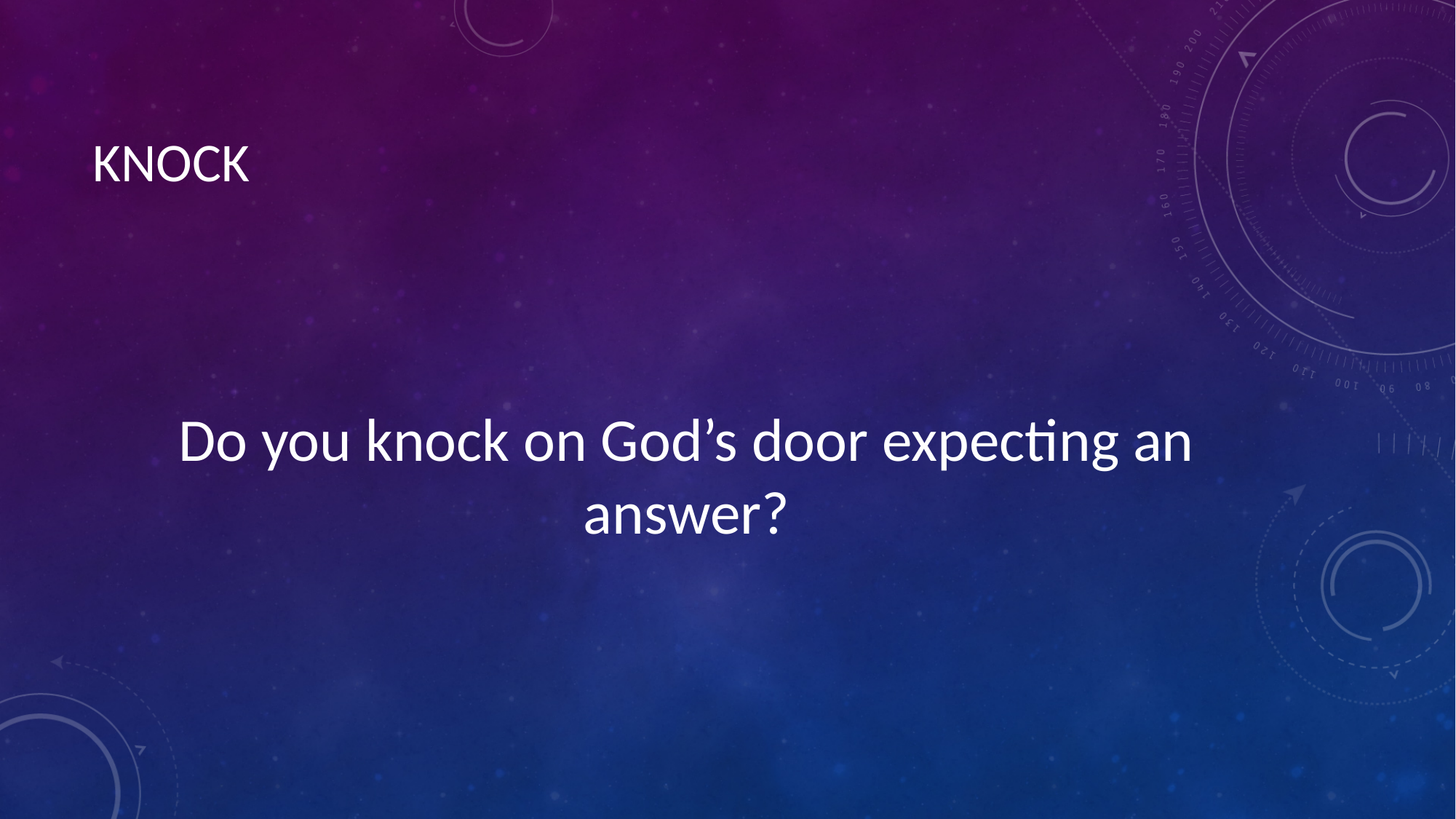

# KNOCK
Do you knock on God’s door expecting an answer?